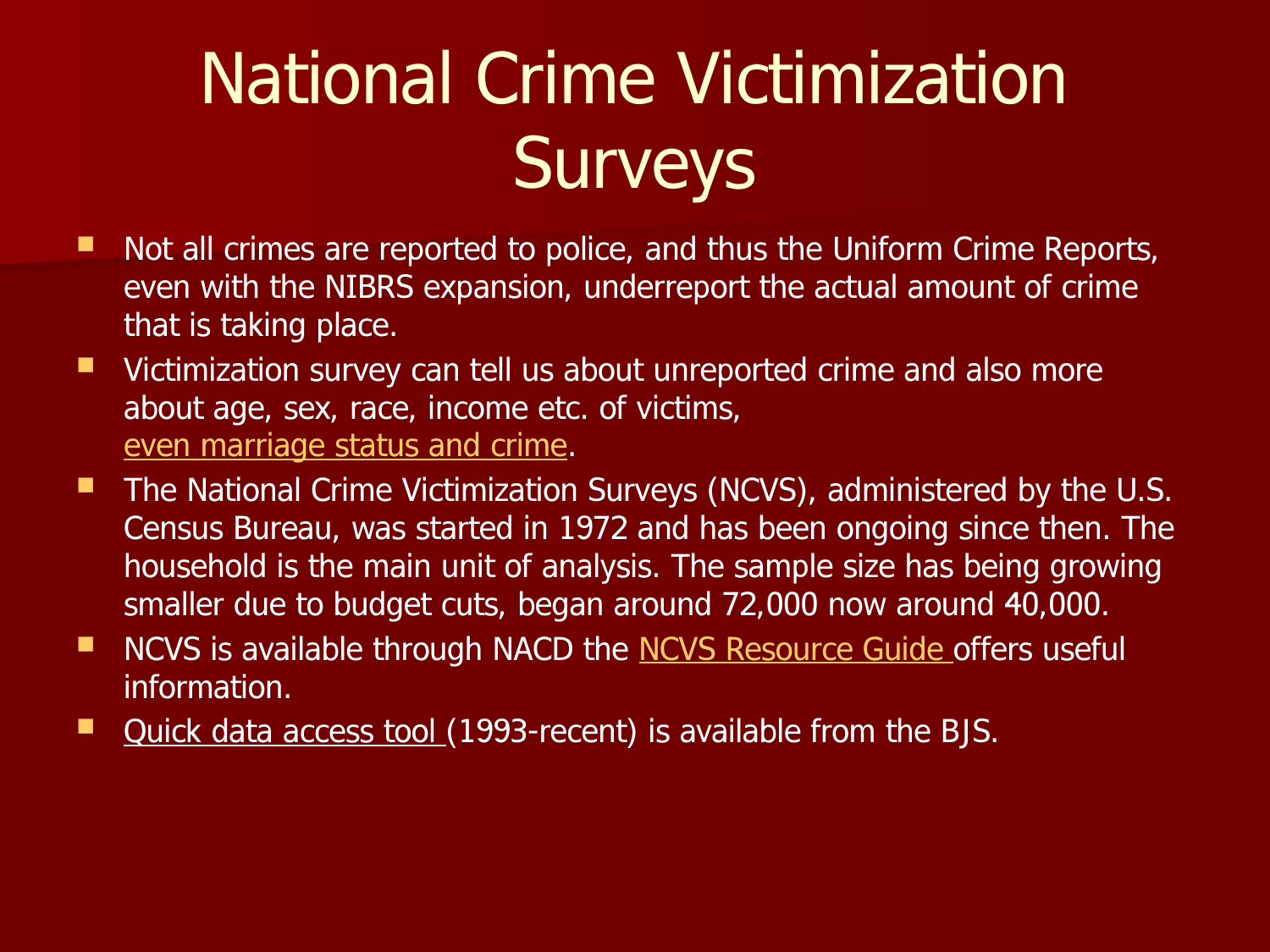

# National Crime Victimization Surveys
Not all crimes are reported to police, and thus the Uniform Crime Reports, even with the NIBRS expansion, underreport the actual amount of crime that is taking place.
Victimization survey can tell us about unreported crime and also more about age, sex, race, income etc. of victims, even marriage status and crime.
The National Crime Victimization Surveys (NCVS), administered by the U.S. Census Bureau, was started in 1972 and has been ongoing since then. The household is the main unit of analysis. The sample size has being growing smaller due to budget cuts, began around 72,000 now around 40,000.
NCVS is available through NACD the NCVS Resource Guide offers useful information.
Quick data access tool (1993-recent) is available from the BJS.